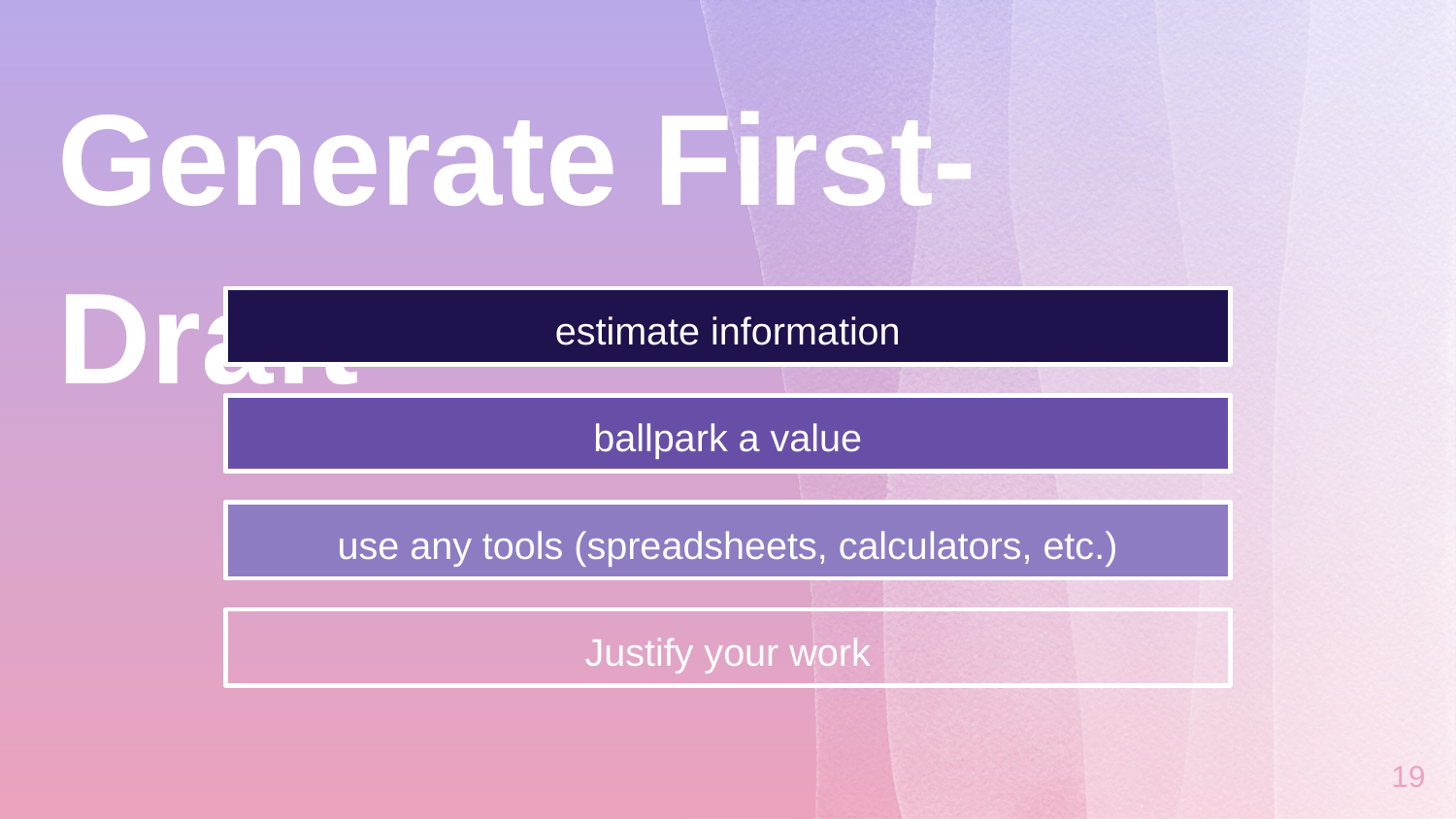

Generate First-Draft
estimate information
ballpark a value
use any tools (spreadsheets, calculators, etc.)
Justify your work
19